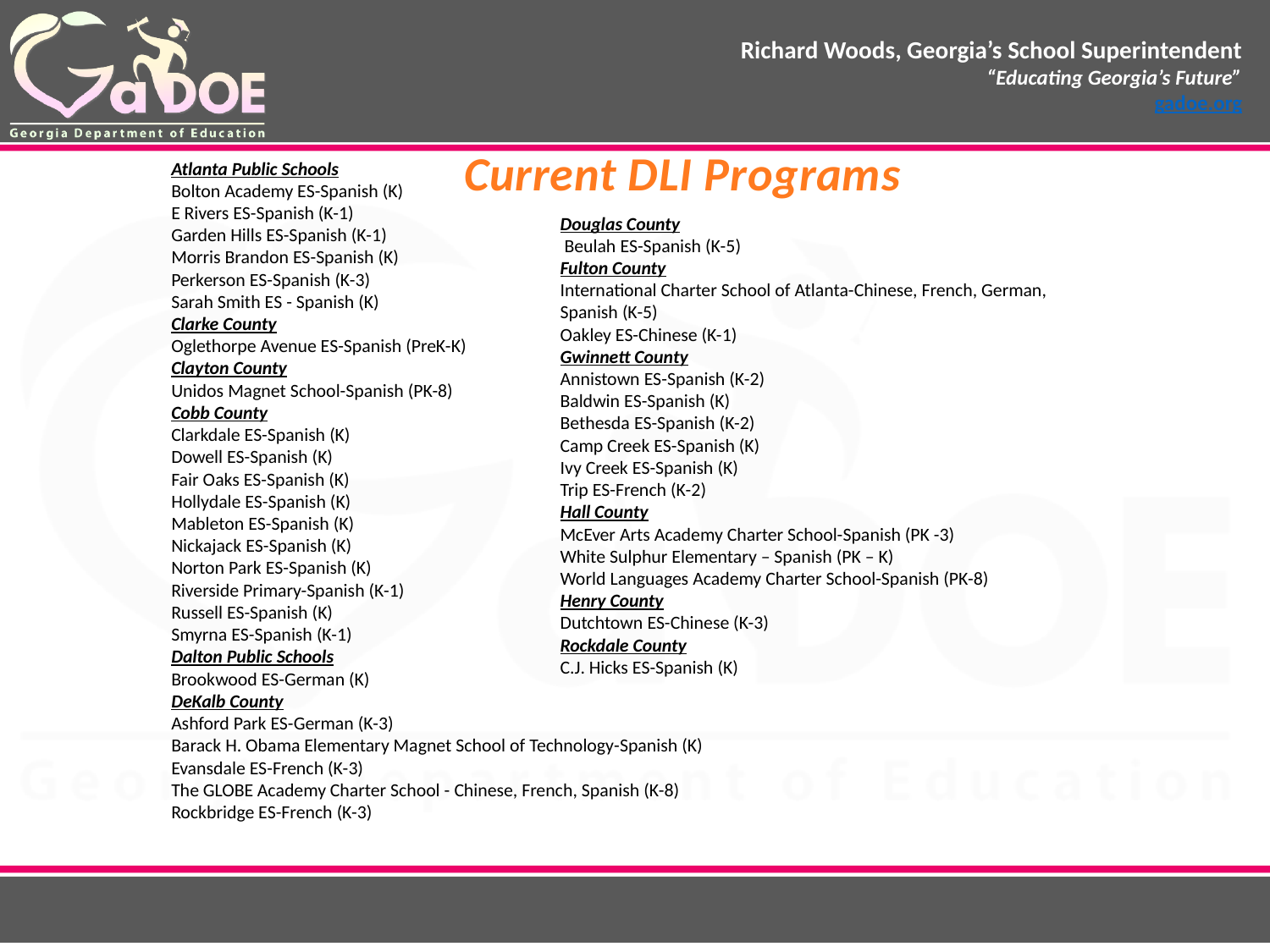

Current DLI Programs
Atlanta Public Schools
Bolton Academy ES-Spanish (K)
E Rivers ES-Spanish (K-1)
Garden Hills ES-Spanish (K-1)
Morris Brandon ES-Spanish (K)
Perkerson ES-Spanish (K-3)
Sarah Smith ES - Spanish (K)​
Clarke County
Oglethorpe Avenue ES-Spanish (PreK-K)​
Clayton County
Unidos Magnet School-Spanish (PK-8)​
​Cobb County
Clarkdale ES-Spanish (K)
Dowell ES-Spanish (K)
Fair Oaks ES-Spanish (K)
Hollydale ES-Spanish (K)
Mableton ES-Spanish (K)
Nickajack ES-Spanish (K)
Norton Park ES-Spanish (K)
Riverside Primary-Spanish (K-1)
Russell ES-Spanish (K)
Smyrna ES-Spanish (K-1)​
Dalton Public Schools
Brookwood ES-German (K)​
DeKalb County
Ashford Park ES-German (K-3)
Barack H. Obama Elementary Magnet School of Technology​-Spanish (K)
Evansdale ES-French (K-3)
The GLOBE Academy Charter School - Chinese, French, Spanish (K-8)​
Rockbridge ES-French (K-3)​
Douglas County
 Beulah ES-Spanish (K-5)​
Fulton County
International Charter School of Atlanta-Chinese, French, German, Spanish (K-5)
Oakley ES-Chinese (K-1)
Gwinnett County
Annistown ES-Spanish (K-2)
Baldwin ES-Spanish (K)
Bethesda ES-Spanish (K-2)
Camp Creek ES-Spanish (K)
Ivy Creek ES-Spanish (K)
Trip ES-French (K-2)
Hall County
McEver Arts Academy Charter School-Spanish (PK -3)
White Sulphur Elementary – Spanish (PK – K)
World Languages Academy Charter School-Spanish (PK-8)
Henry County
Dutchtown ES-Chinese (K-3)
Rockdale County
C.J. Hicks ES-Spanish (K)